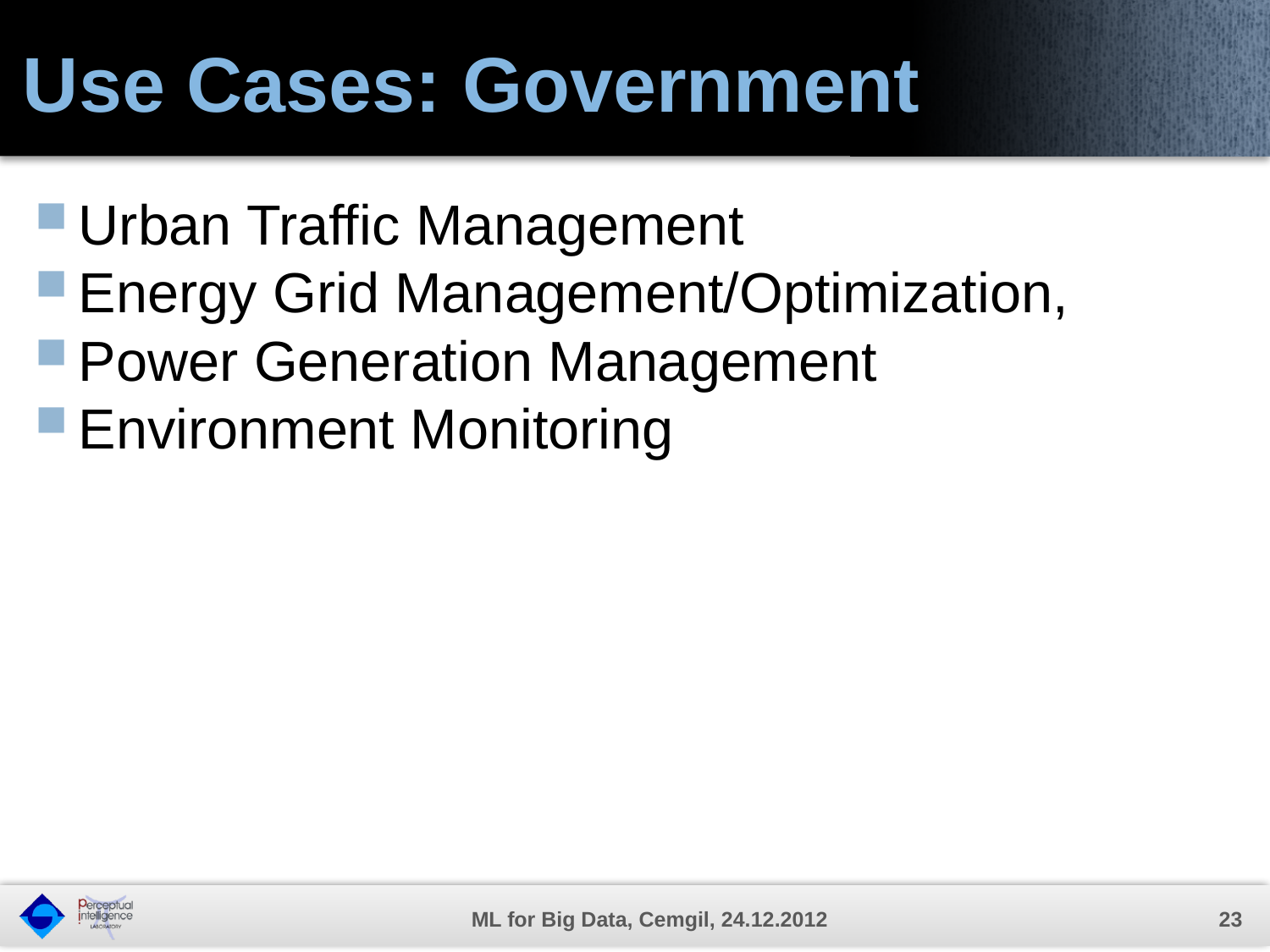

# Use Cases: Government
Urban Traffic Management
Energy Grid Management/Optimization,
Power Generation Management
Environment Monitoring
ML for Big Data, Cemgil, 24.12.2012
23